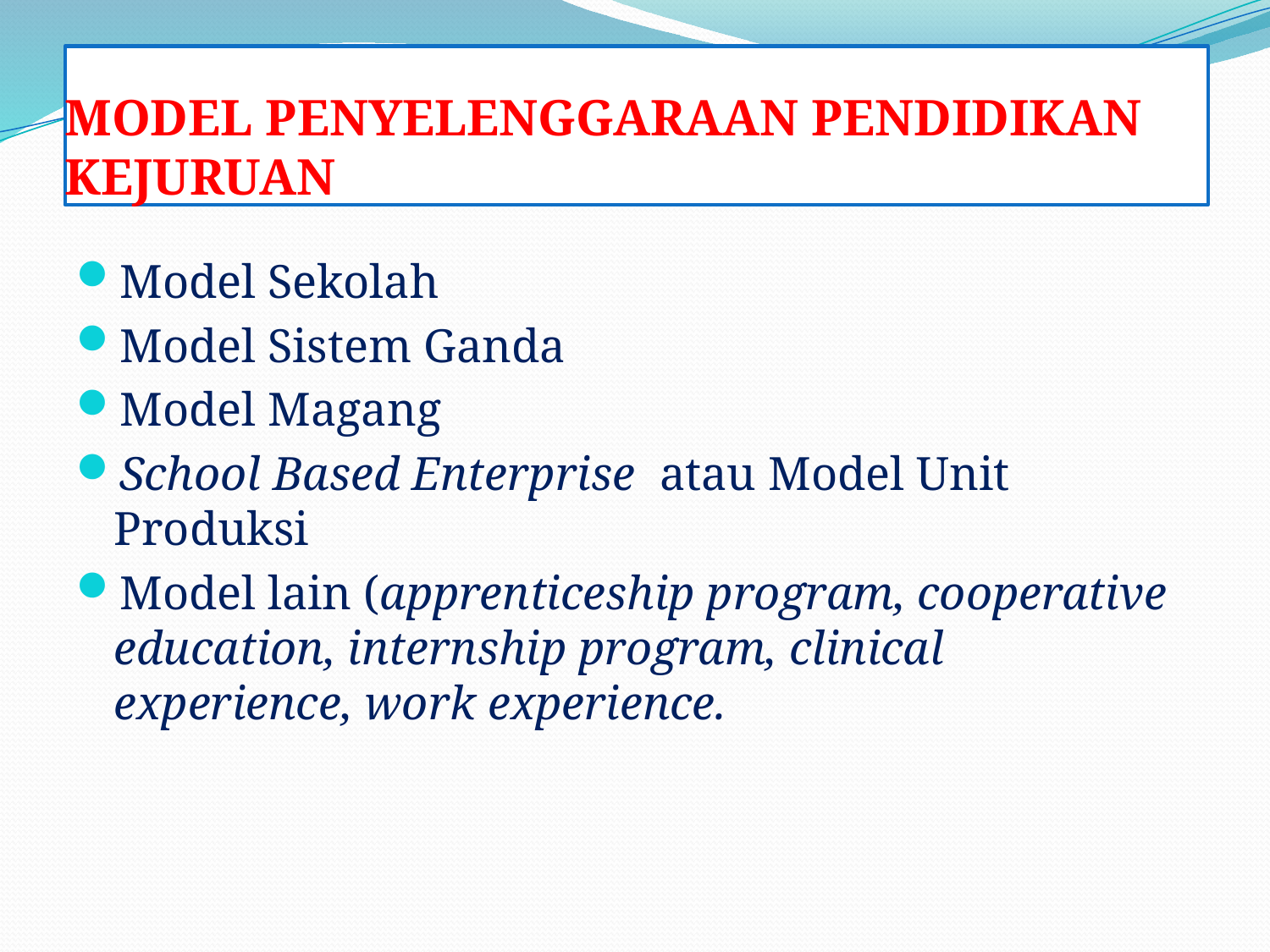

# MODEL PENYELENGGARAAN PENDIDIKAN KEJURUAN
Model Sekolah
Model Sistem Ganda
Model Magang
School Based Enterprise  atau Model Unit Produksi
Model lain (apprenticeship program, cooperative education, internship program, clinical experience, work experience.